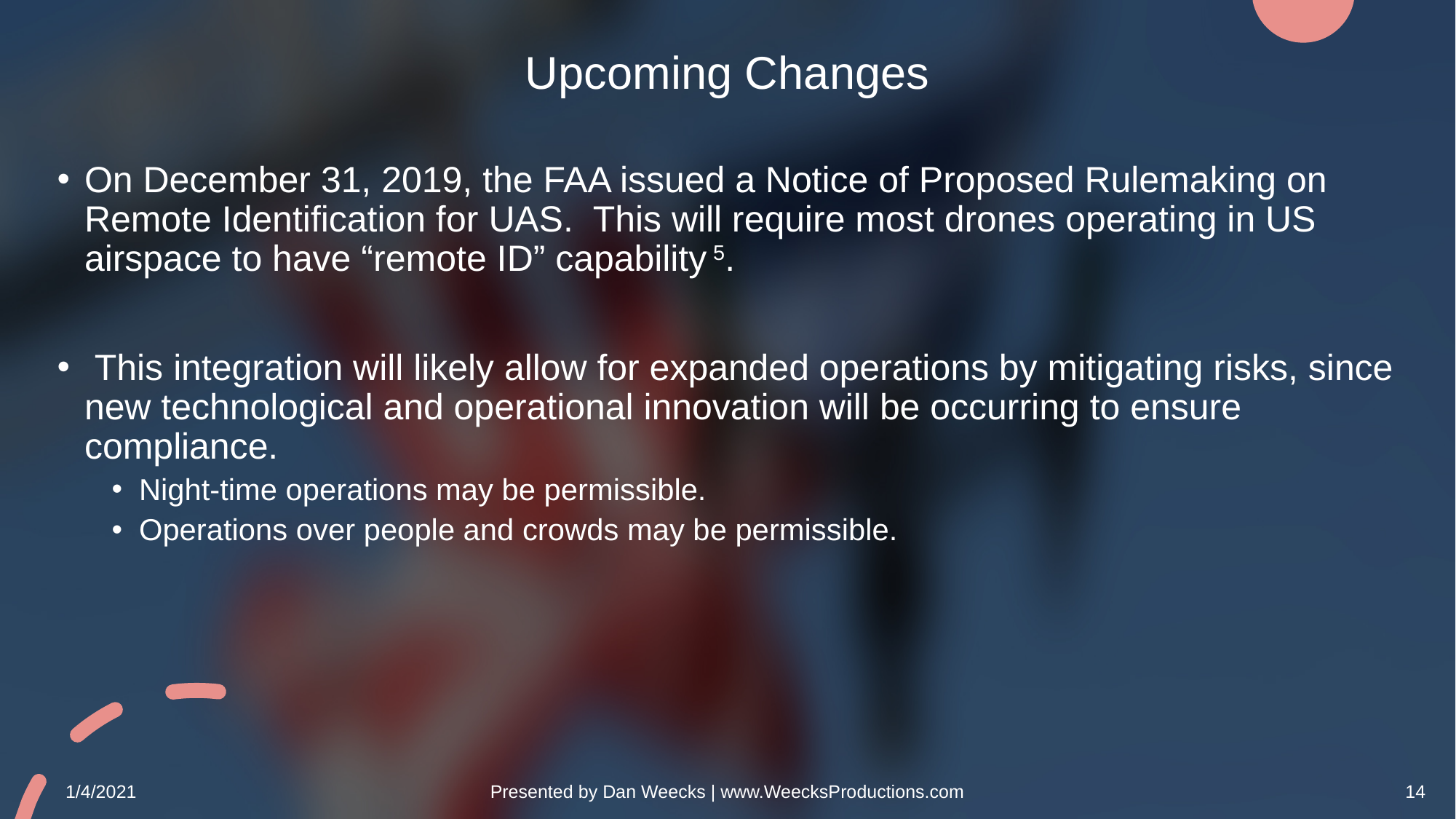

# Upcoming Changes
On December 31, 2019, the FAA issued a Notice of Proposed Rulemaking on Remote Identification for UAS.  This will require most drones operating in US airspace to have “remote ID” capability 5.

 This integration will likely allow for expanded operations by mitigating risks, since new technological and operational innovation will be occurring to ensure compliance.
Night-time operations may be permissible.
Operations over people and crowds may be permissible.

14
Presented by Dan Weecks | www.WeecksProductions.com
1/4/2021